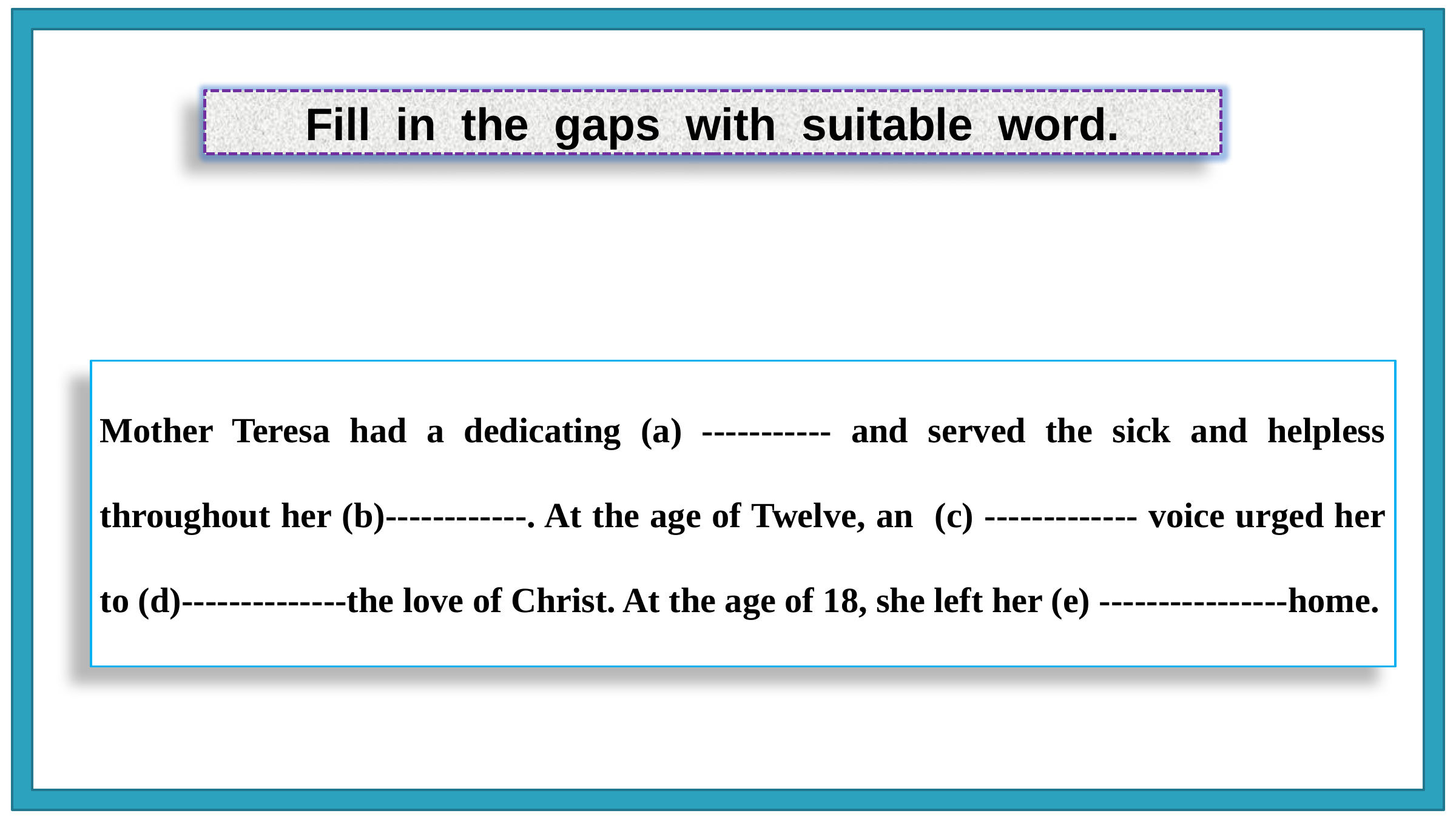

Fill  in  the  gaps  with  suitable  word.
 life
 inner
spread
 parental
 Soul
Mother Teresa had a dedicating (a) ----------- and served the sick and helpless throughout her (b)------------. At the age of Twelve, an  (c) ------------- voice urged her to (d)--------------the love of Christ. At the age of 18, she left her (e) ----------------home.